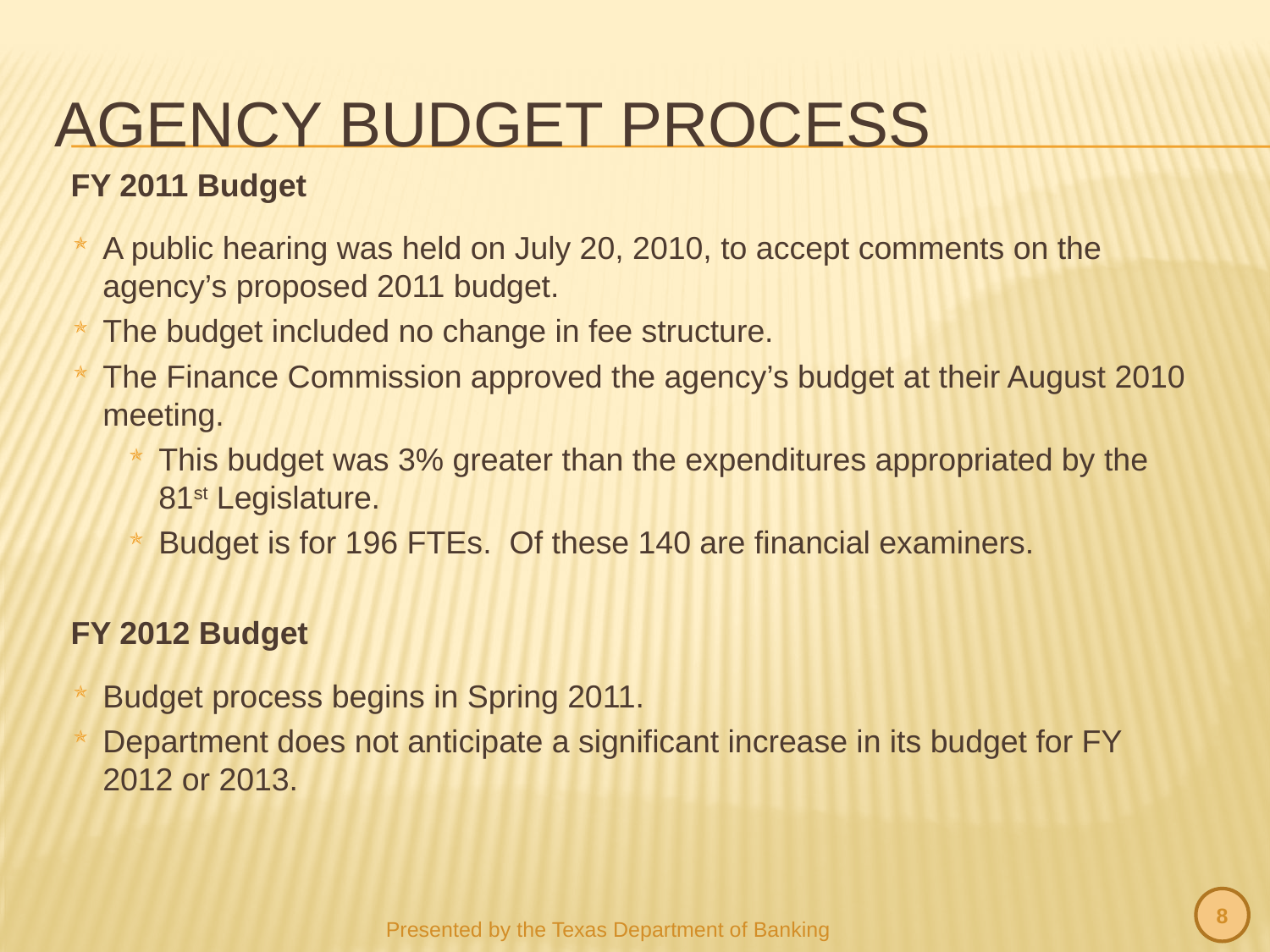

# Agency Budget Process
FY 2011 Budget
A public hearing was held on July 20, 2010, to accept comments on the agency’s proposed 2011 budget.
The budget included no change in fee structure.
The Finance Commission approved the agency’s budget at their August 2010 meeting.
This budget was 3% greater than the expenditures appropriated by the 81st Legislature.
Budget is for 196 FTEs.  Of these 140 are financial examiners.

FY 2012 Budget
Budget process begins in Spring 2011.
Department does not anticipate a significant increase in its budget for FY 2012 or 2013.

8
Presented by the Texas Department of Banking